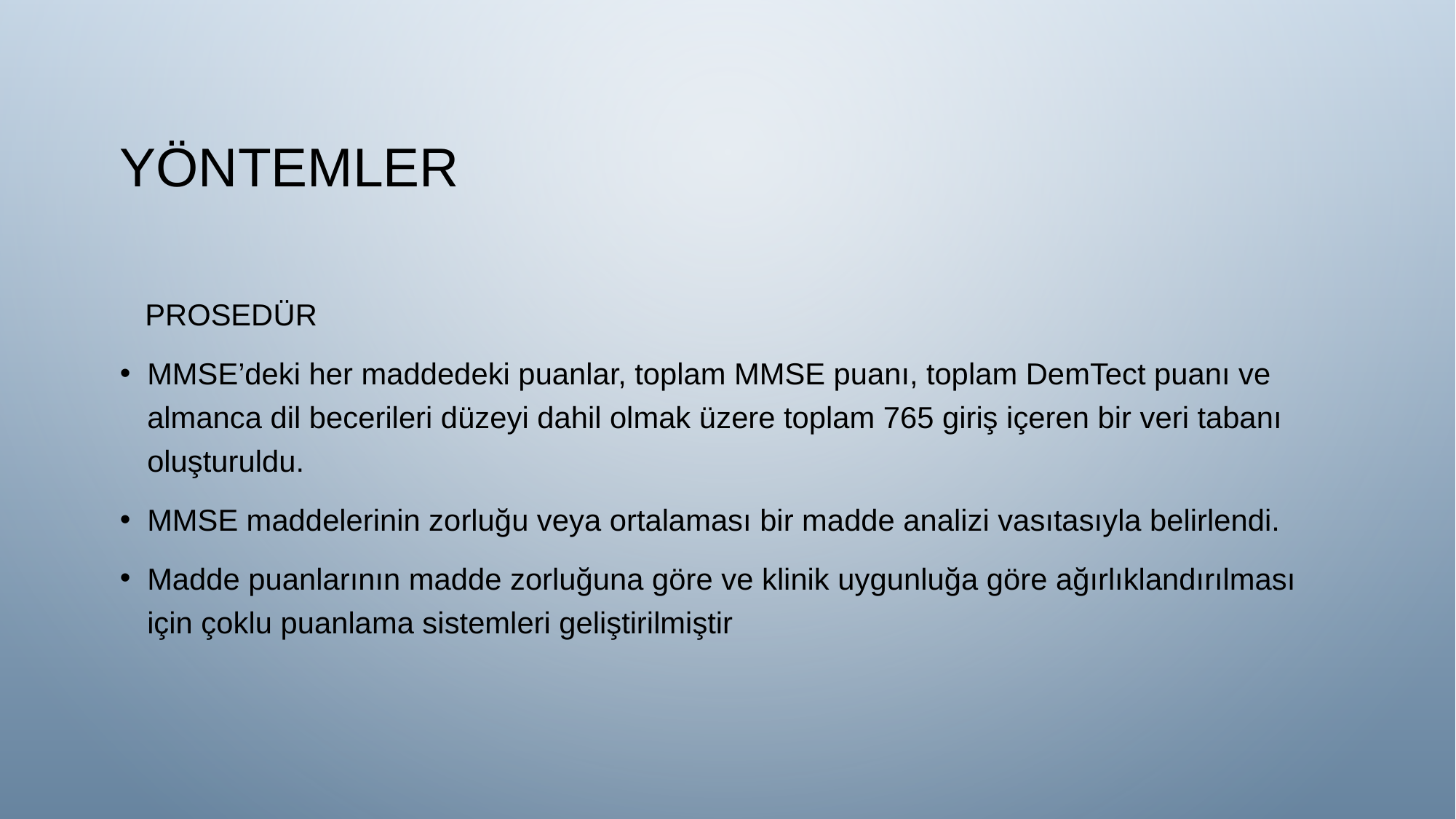

# Yöntemler
   Prosedür
MMSE’deki her maddedeki puanlar, toplam MMSE puanı, toplam DemTect puanı ve almanca dil becerileri düzeyi dahil olmak üzere toplam 765 giriş içeren bir veri tabanı oluşturuldu.
MMSE maddelerinin zorluğu veya ortalaması bir madde analizi vasıtasıyla belirlendi.
Madde puanlarının madde zorluğuna göre ve klinik uygunluğa göre ağırlıklandırılması için çoklu puanlama sistemleri geliştirilmiştir